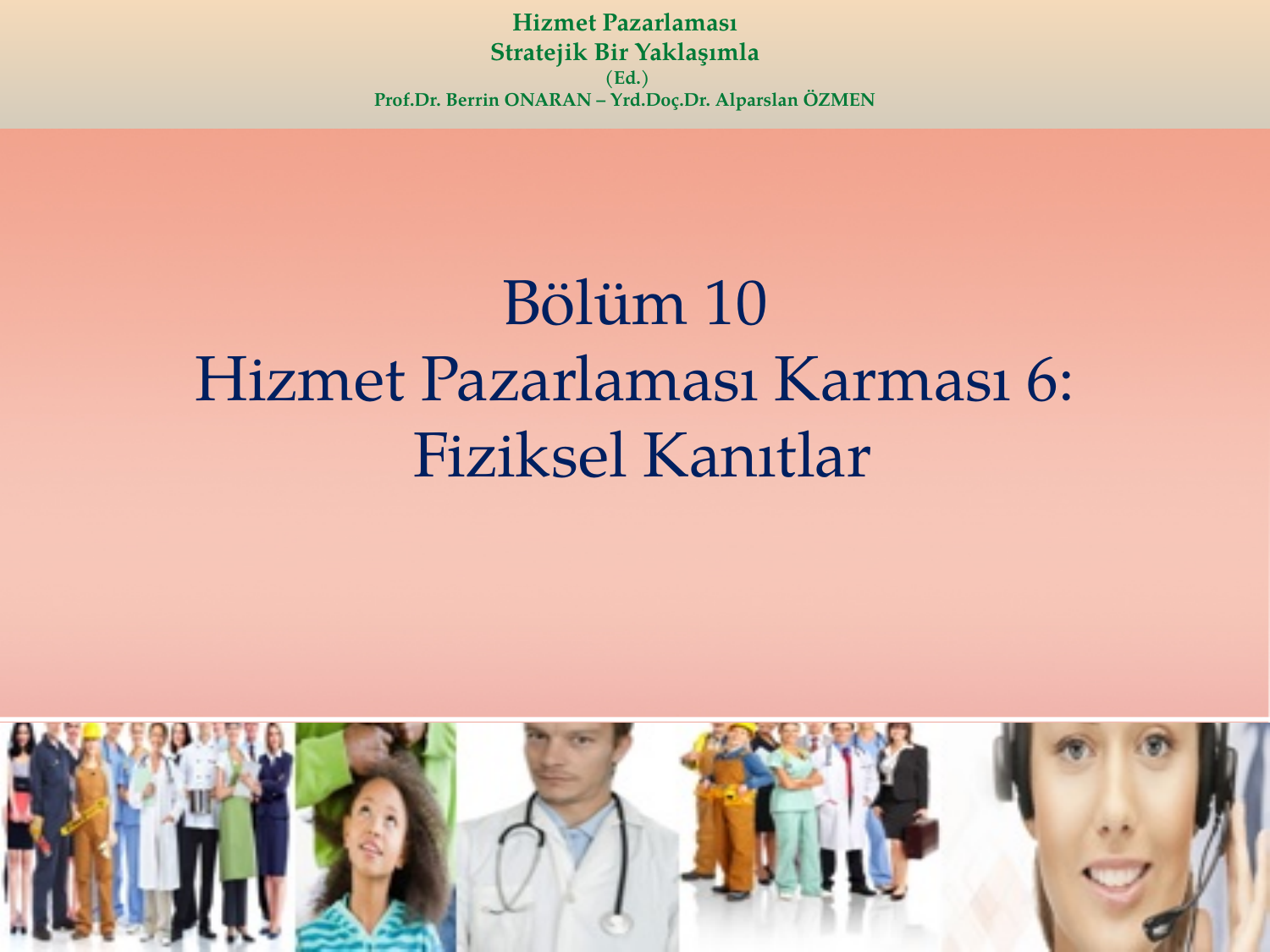

Bölüm 10
Hizmet Pazarlaması Karması 6:
 Fiziksel Kanıtlar